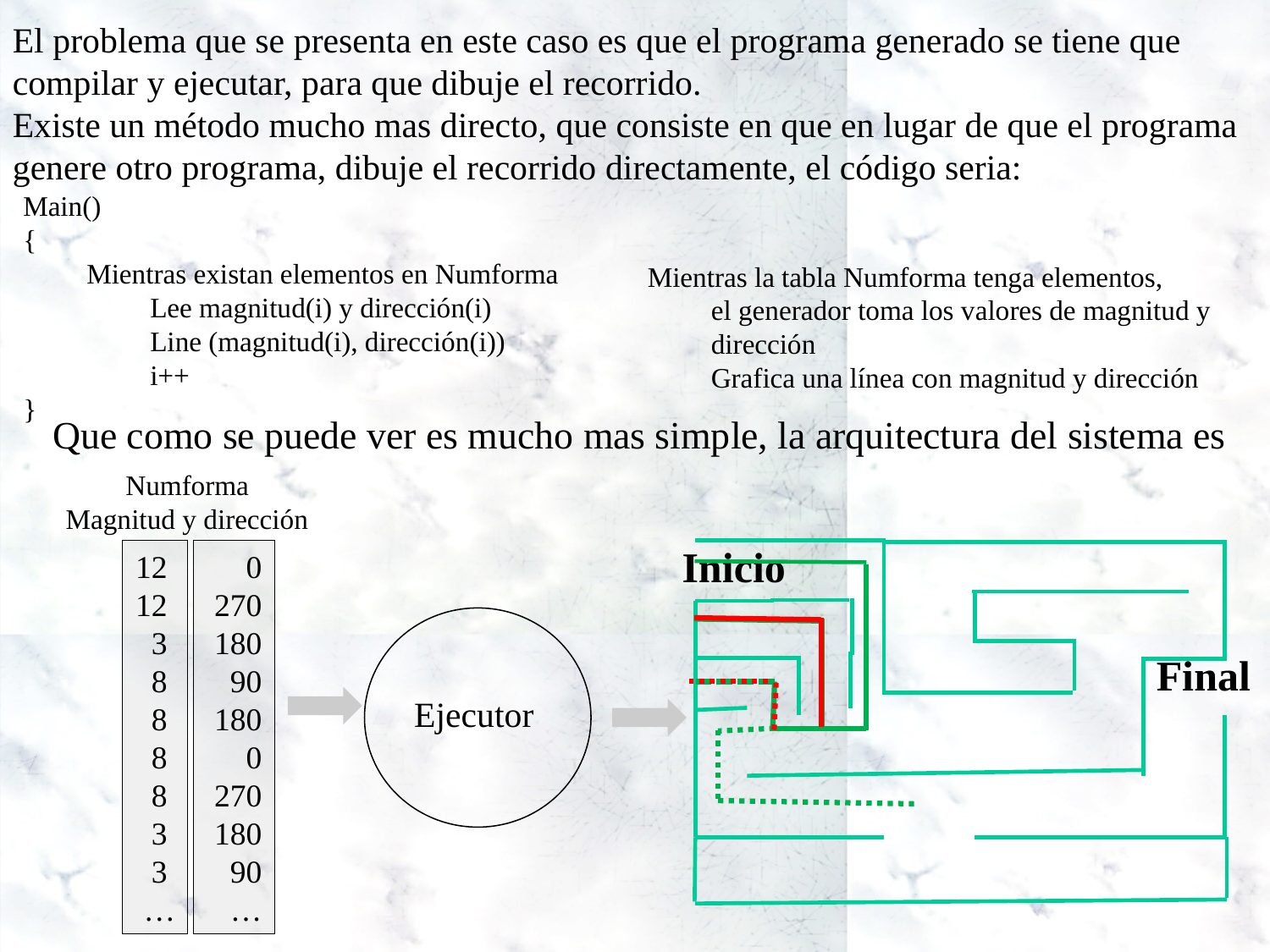

El problema que se presenta en este caso es que el programa generado se tiene que compilar y ejecutar, para que dibuje el recorrido.
Existe un método mucho mas directo, que consiste en que en lugar de que el programa genere otro programa, dibuje el recorrido directamente, el código seria:
Main()
{
Mientras existan elementos en Numforma
Lee magnitud(i) y dirección(i)
Line (magnitud(i), dirección(i))
i++
}
Mientras la tabla Numforma tenga elementos,
el generador toma los valores de magnitud y dirección
Grafica una línea con magnitud y dirección
Que como se puede ver es mucho mas simple, la arquitectura del sistema es
Numforma
Magnitud y dirección
12
12
  3
  8
  8
  8
  8
  3
  3
 …
0
 270
 180
 90
 180
 0
 270
 180
 90
…
Inicio

Ejecutor
Final